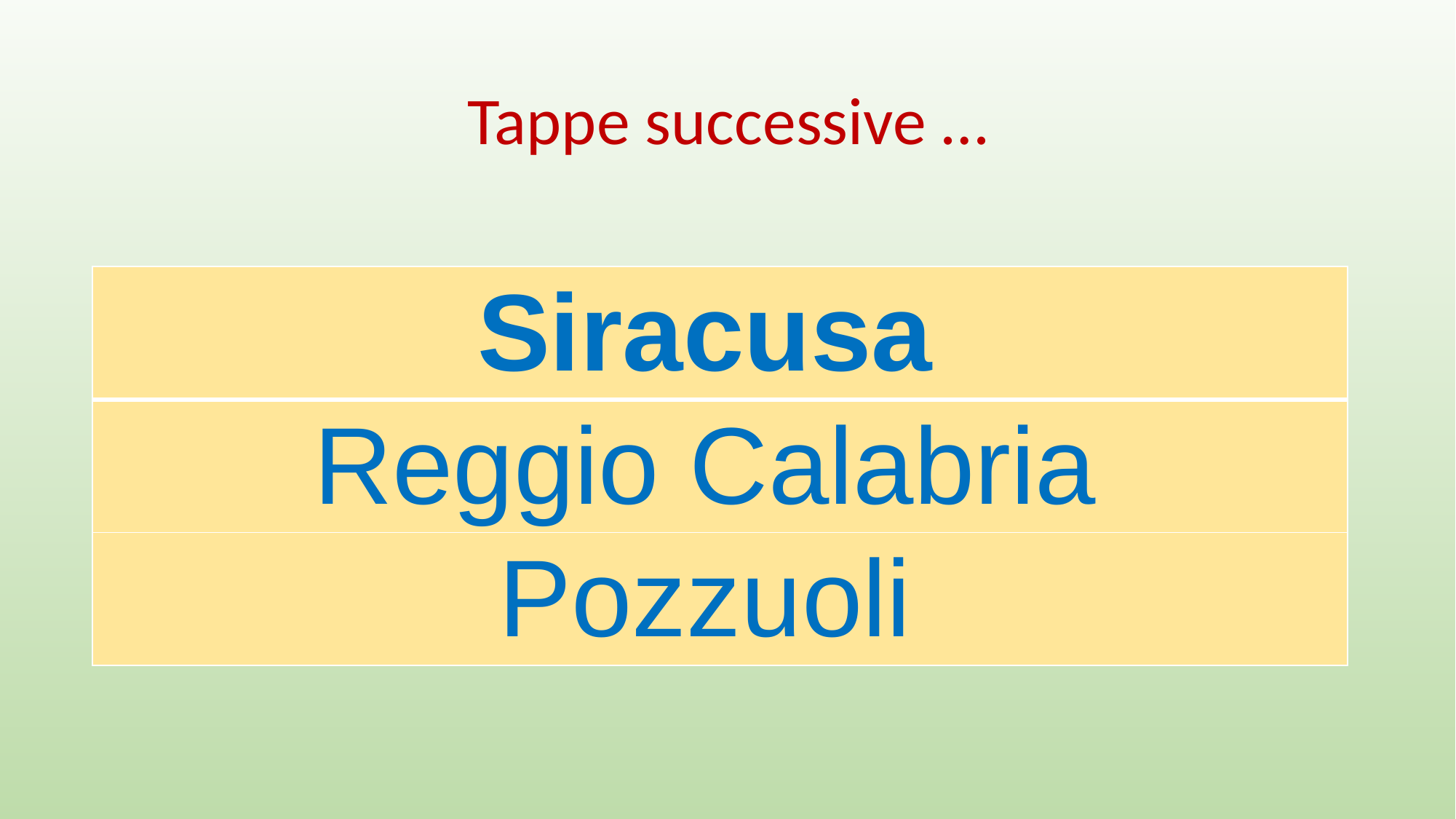

# Tappe successive …
| Siracusa |
| --- |
| Reggio Calabria |
| Pozzuoli |